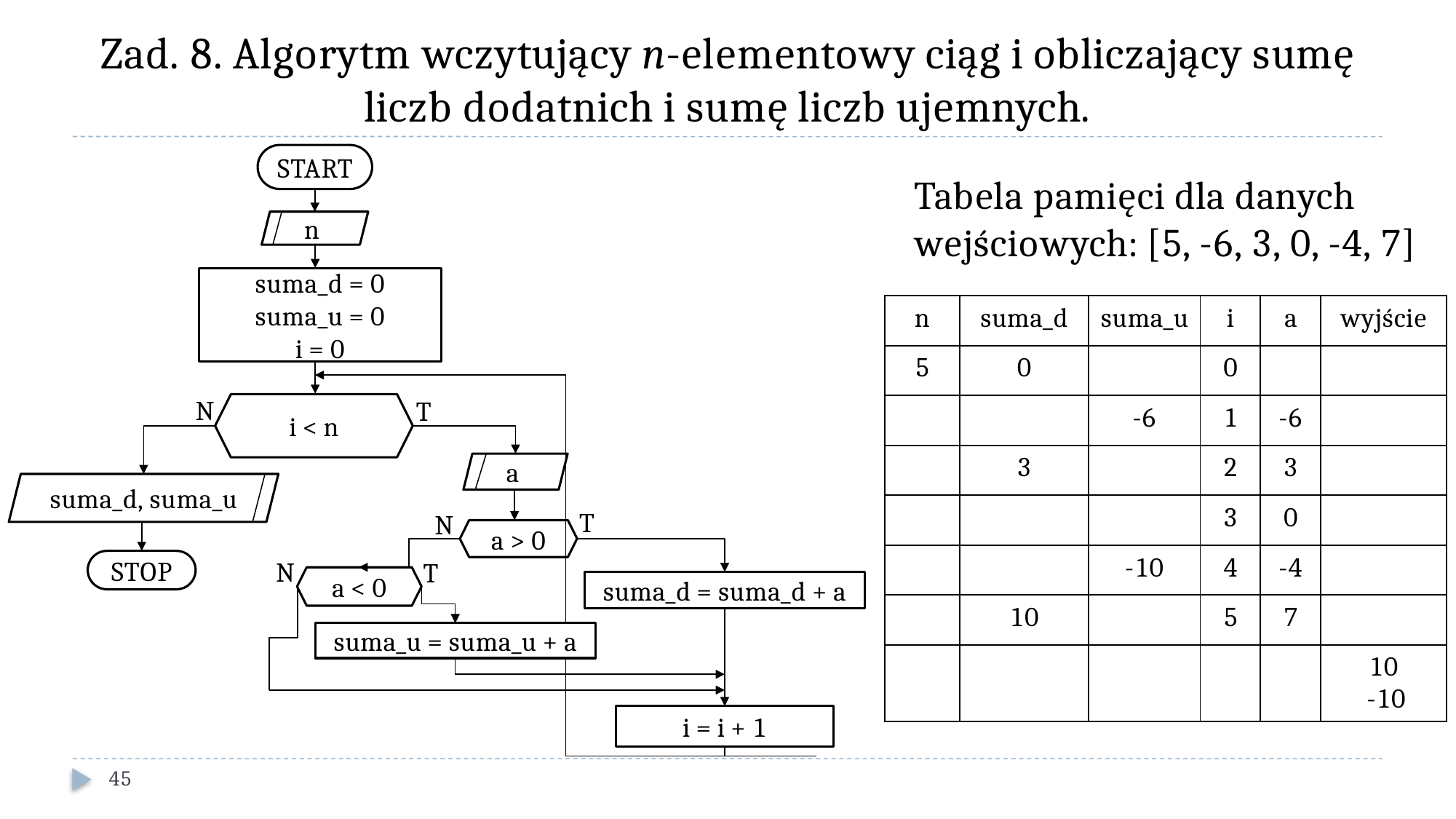

# Zad. 8. Algorytm wczytujący n-elementowy ciąg i obliczający sumę liczb dodatnich i sumę liczb ujemnych.
START
Tabela pamięci dla danych wejściowych: [5, -6, 3, 0, -4, 7]
n
suma_d = 0
suma_u = 0
i = 0
| n | suma\_d | suma\_u | i | a | wyjście |
| --- | --- | --- | --- | --- | --- |
| 5 | 0 |  | 0 |  |  |
|  |  | -6 | 1 | -6 |  |
|  | 3 |  | 2 | 3 |  |
|  |  |  | 3 | 0 |  |
|  |  | -10 | 4 | -4 |  |
|  | 10 |  | 5 | 7 |  |
|  |  |  |  |  | 10 -10 |
N
T
i < n
a
suma_d, suma_u
T
N
a > 0
N
T
STOP
a < 0
suma_d = suma_d + a
suma_u = suma_u + a
i = i + 1
45